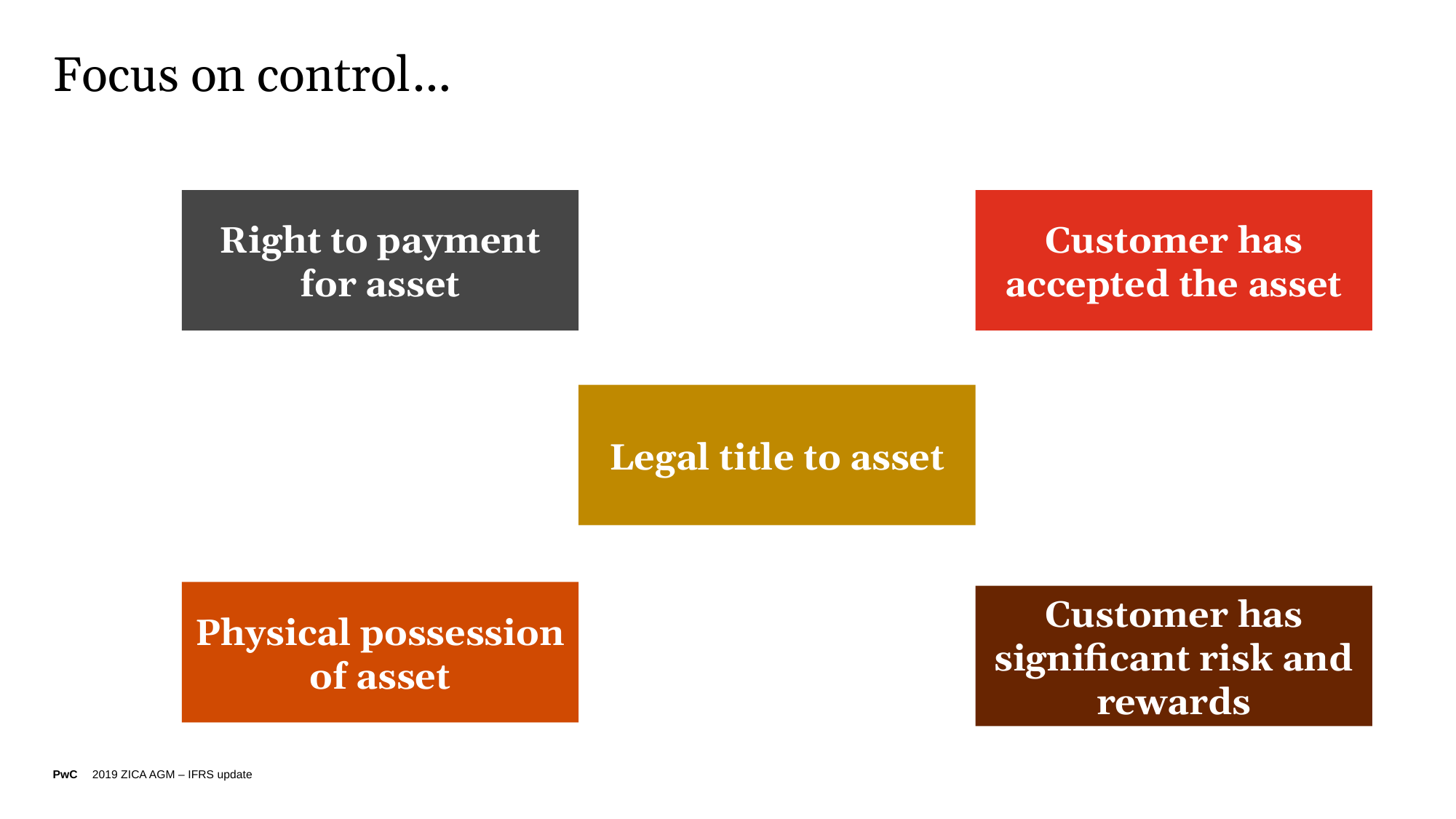

# Focus on control…
Customer has accepted the asset
Right to payment for asset
Legal title to asset
Physical possession of asset
Customer has significant risk and rewards